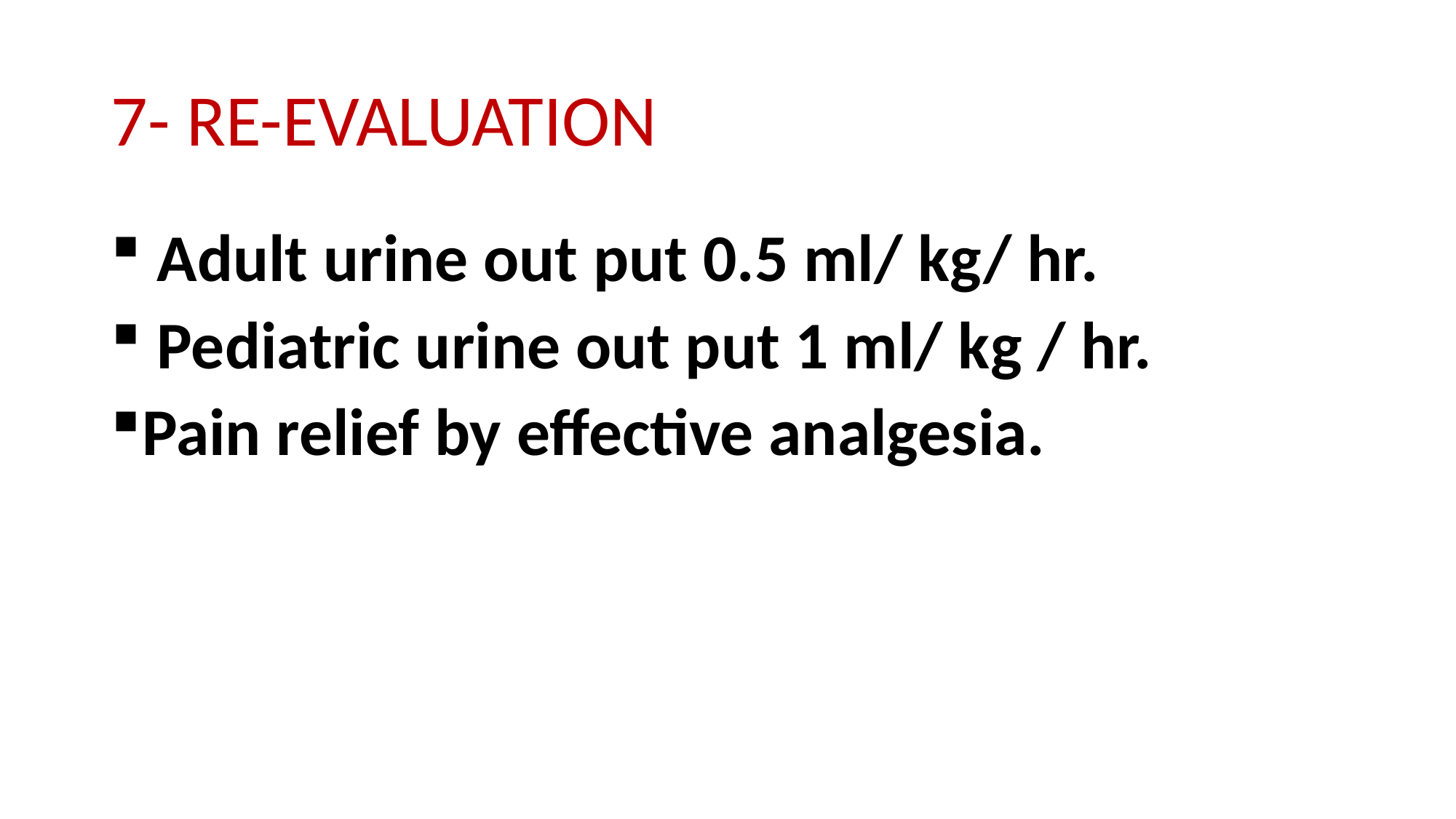

# 7- RE-EVALUATION
 Adult urine out put 0.5 ml/ kg/ hr.
 Pediatric urine out put 1 ml/ kg / hr.
Pain relief by effective analgesia.